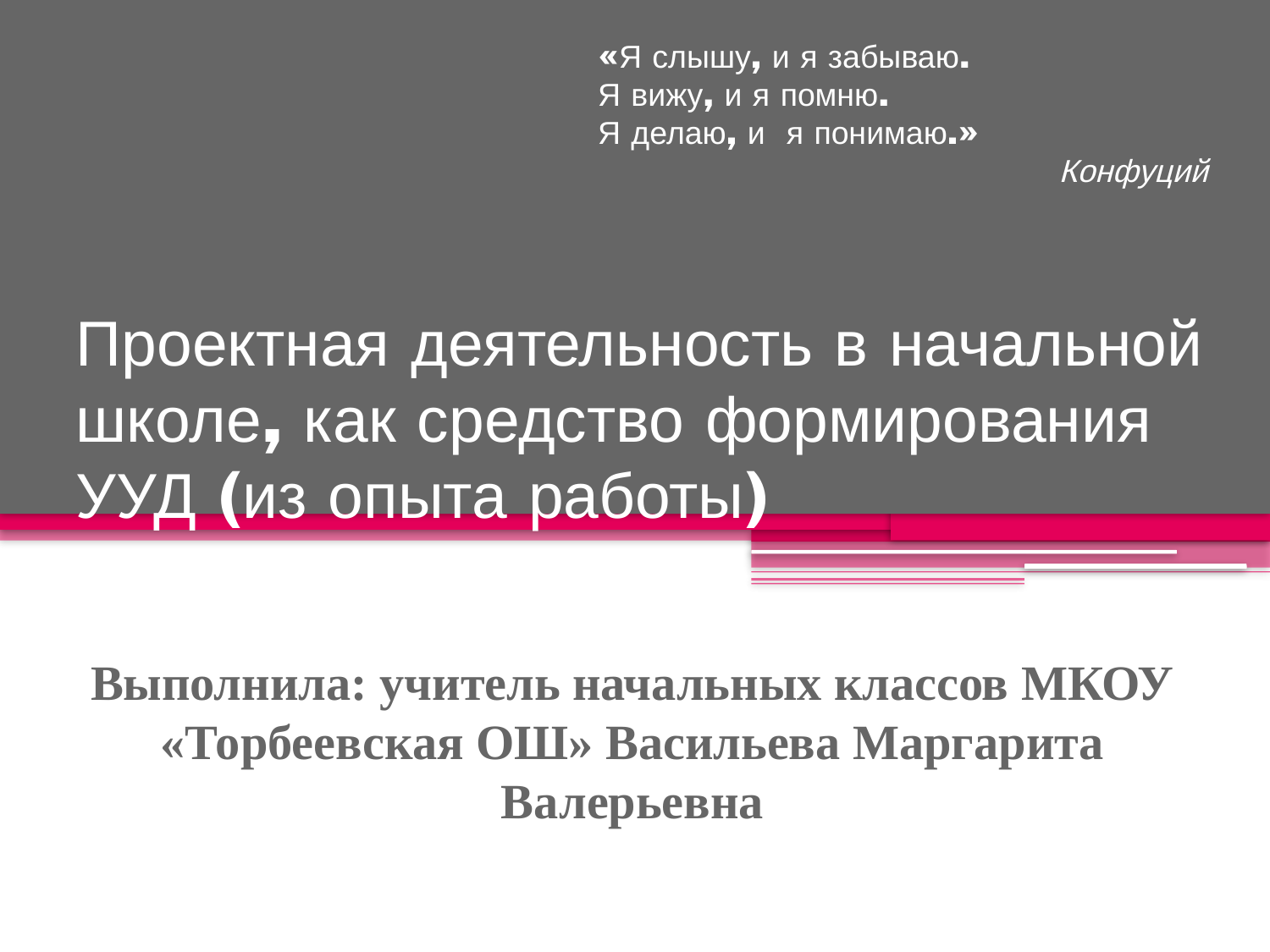

«Я слышу, и я забываю.
Я вижу, и я помню.
Я делаю, и  я понимаю.»
Конфуций
# Проектная деятельность в начальной школе, как средство формирования УУД (из опыта работы)
Выполнила: учитель начальных классов МКОУ «Торбеевская ОШ» Васильева Маргарита Валерьевна